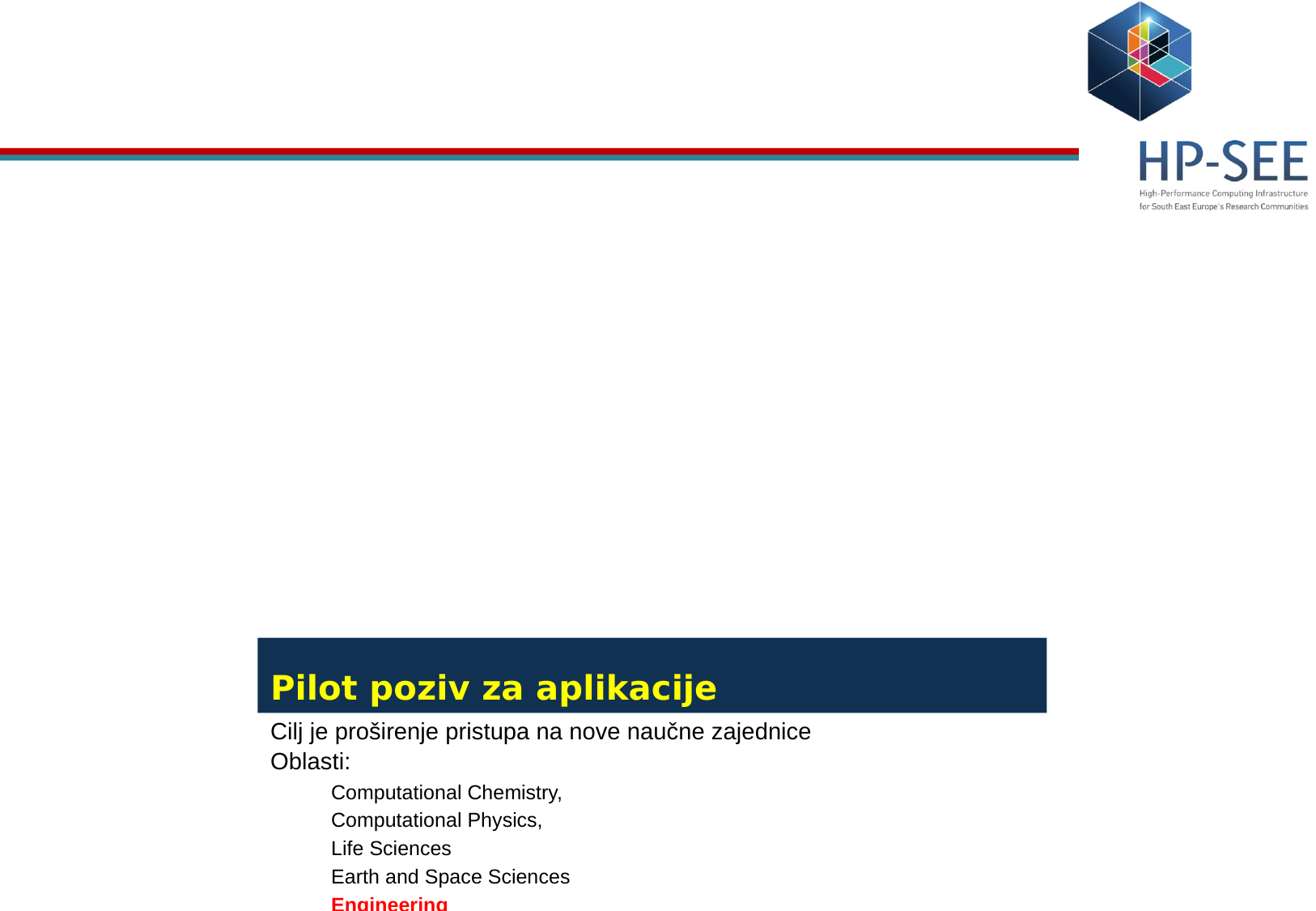

Pilot poziv za aplikacije
Cilj je proširenje pristupa na nove naučne zajednice
Oblasti:
Computational Chemistry,
Computational Physics,
Life Sciences
Earth and Space Sciences
Engineering
Besplatan pristup HPC resursima
4.6 miliona CPU-jezgro časova
1.8 miliona GPU časova
Kako pristupiti?
Popunite obrazac na http://survey.ipb.ac.rs/hp-see-pilot-call
Ili email na: Mihajlo Savić m@etfbl.net